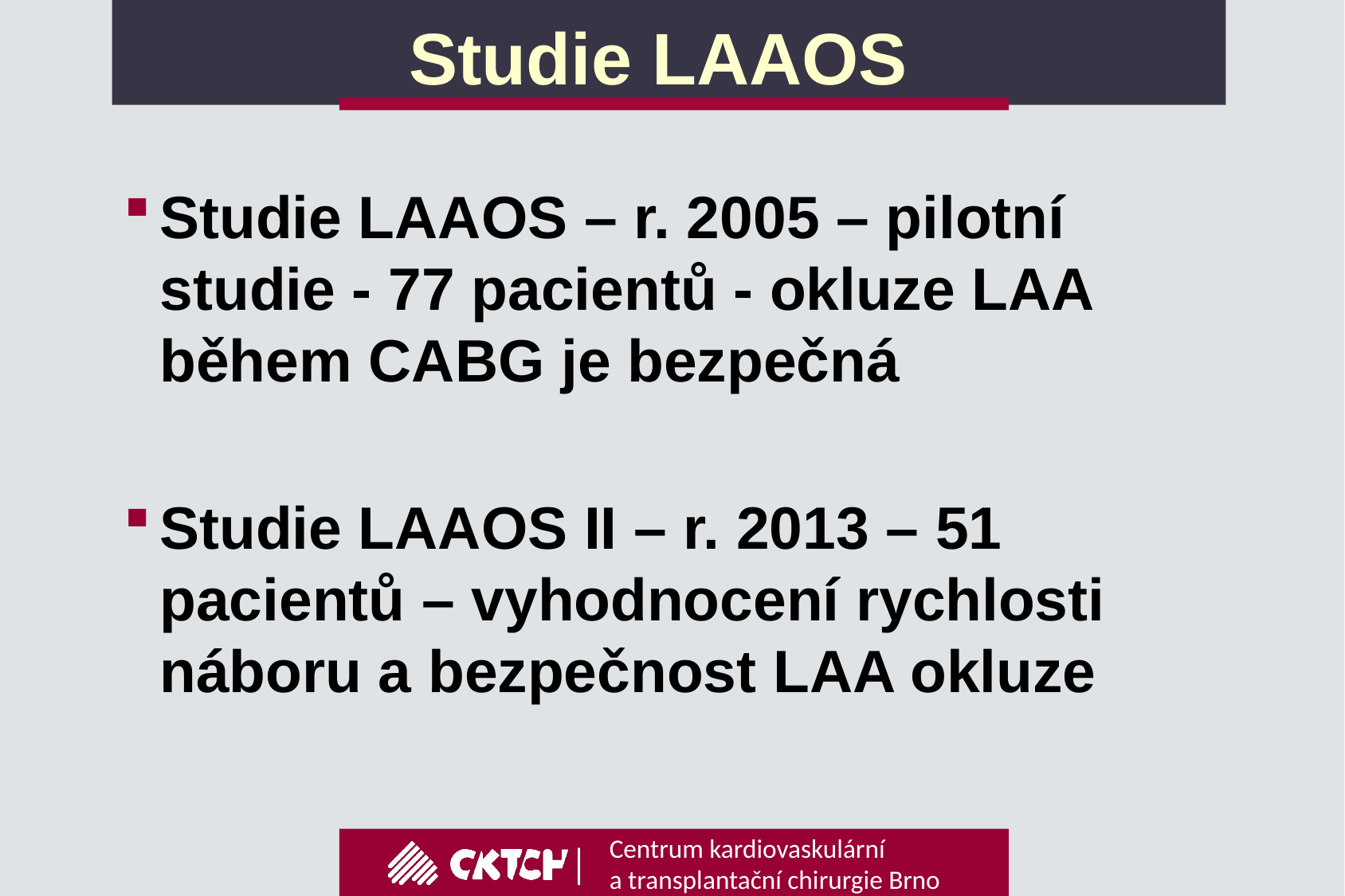

# Studie LAAOS
Studie LAAOS – r. 2005 – pilotní studie - 77 pacientů - okluze LAA během CABG je bezpečná

Studie LAAOS II – r. 2013 – 51 pacientů – vyhodnocení rychlosti náboru a bezpečnost LAA okluze